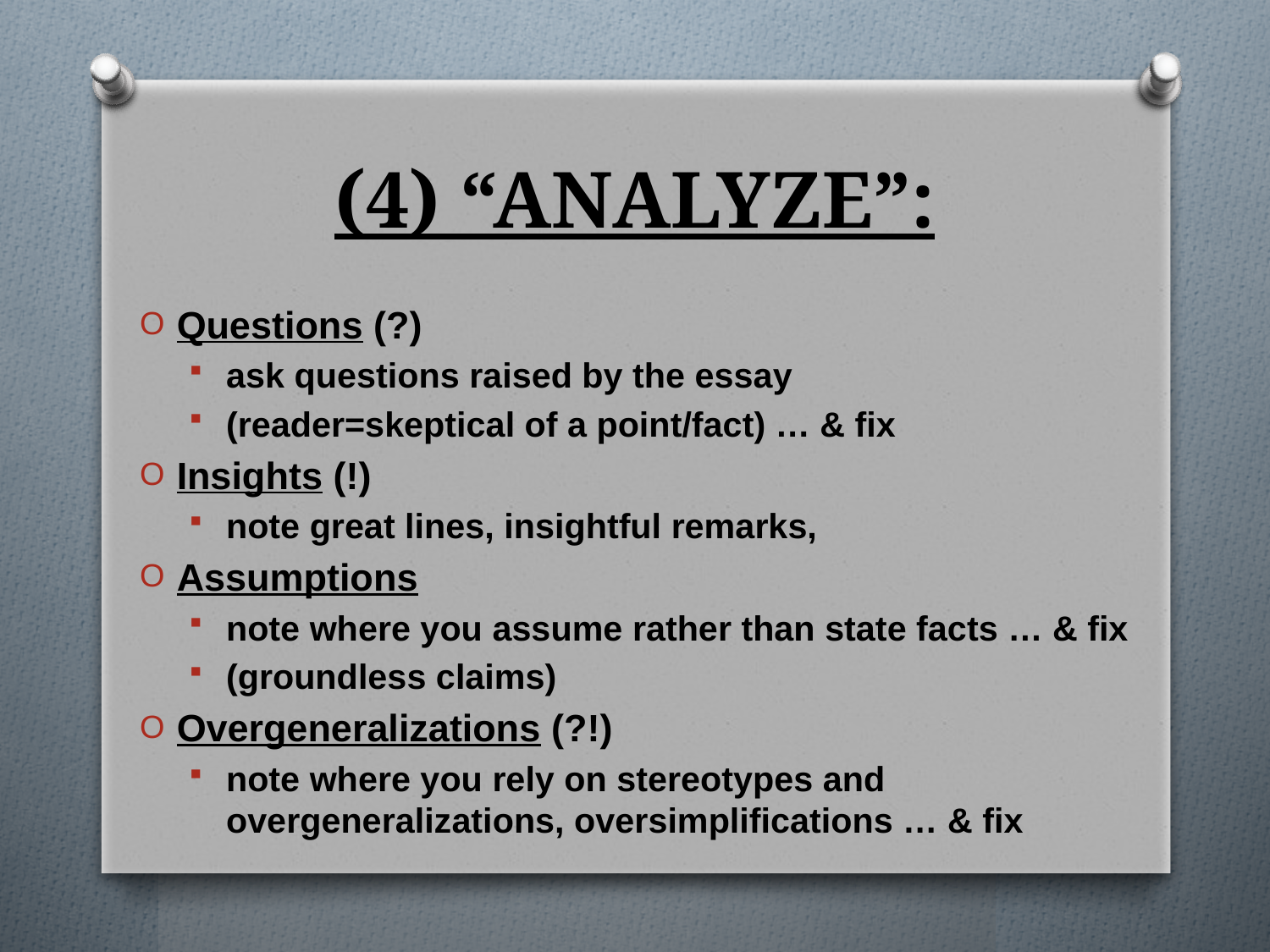

# (4) “ANALYZE”:
Questions (?)
ask questions raised by the essay
(reader=skeptical of a point/fact) … & fix
Insights (!)
note great lines, insightful remarks,
Assumptions
note where you assume rather than state facts … & fix
(groundless claims)
Overgeneralizations (?!)
note where you rely on stereotypes and overgeneralizations, oversimplifications … & fix